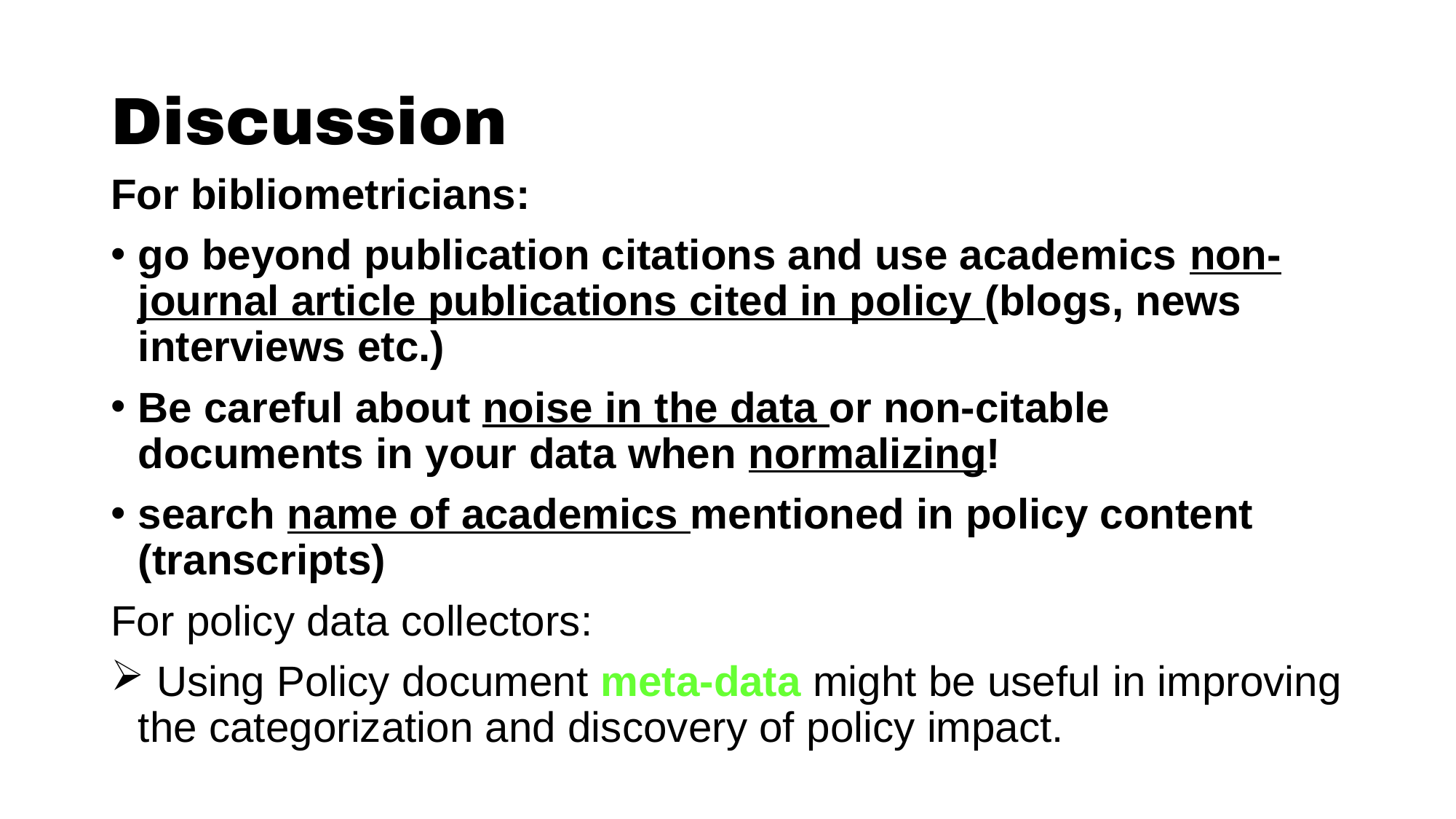

# Discussion
For bibliometricians:
go beyond publication citations and use academics non-journal article publications cited in policy (blogs, news interviews etc.)
Be careful about noise in the data or non-citable documents in your data when normalizing!
search name of academics mentioned in policy content (transcripts)
For policy data collectors:
 Using Policy document meta-data might be useful in improving the categorization and discovery of policy impact.